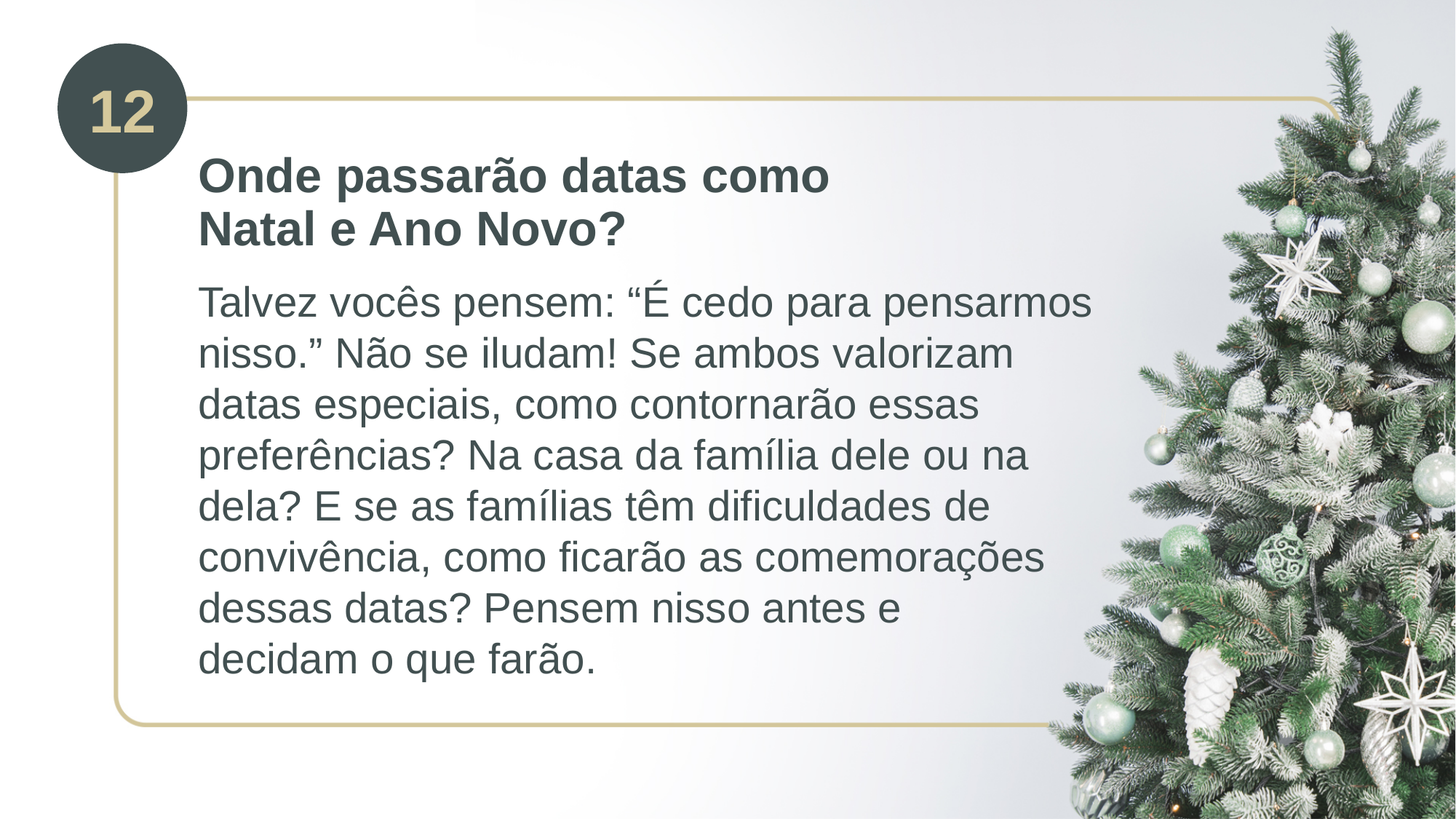

12
Onde passarão datas como Natal e Ano Novo?
Talvez vocês pensem: “É cedo para pensarmos nisso.” Não se iludam! Se ambos valorizam datas especiais, como contornarão essas preferências? Na casa da família dele ou na dela? E se as famílias têm dificuldades de convivência, como ficarão as comemorações dessas datas? Pensem nisso antes e    decidam o que farão.